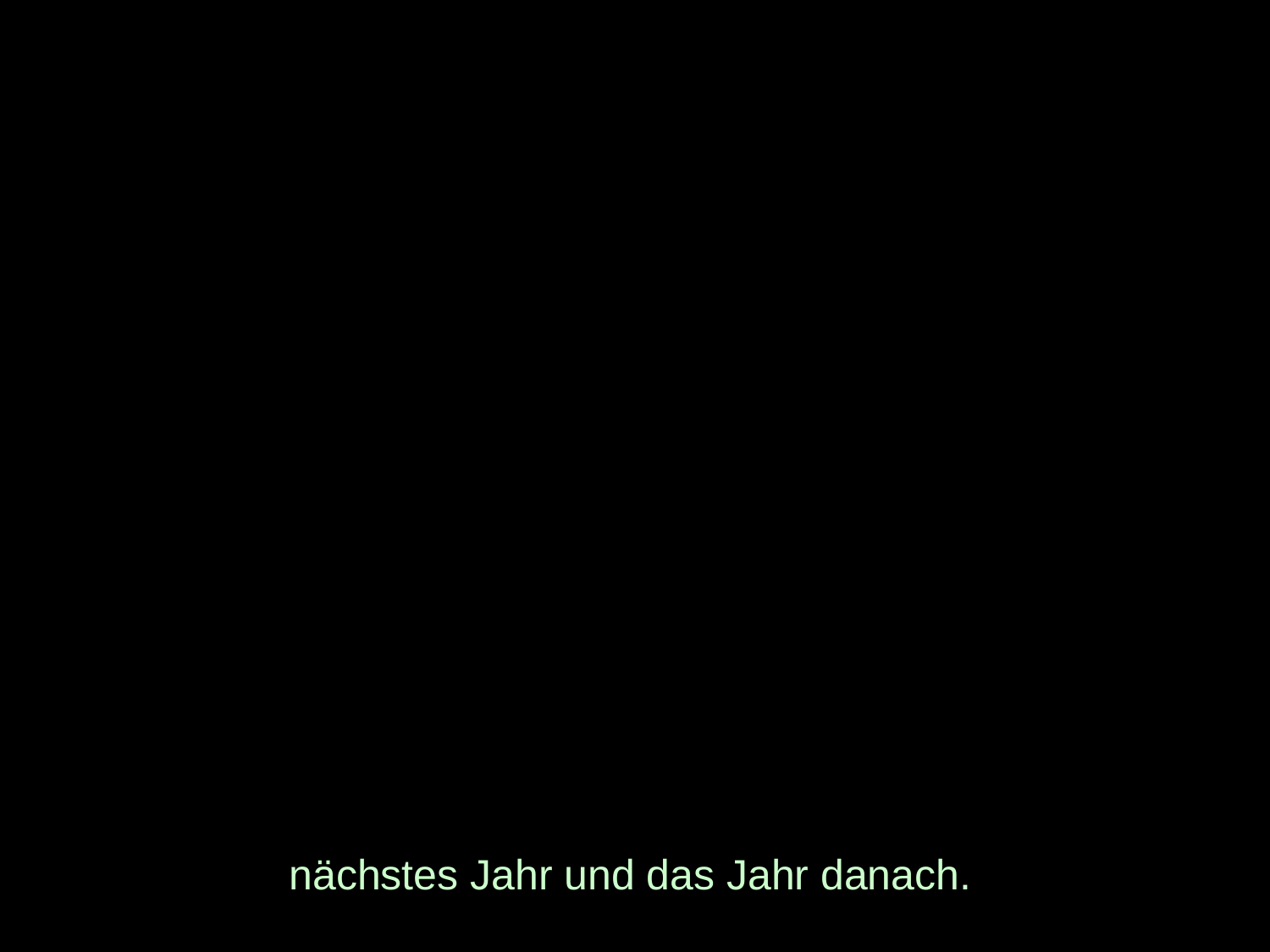

# nächstes Jahr und das Jahr danach.